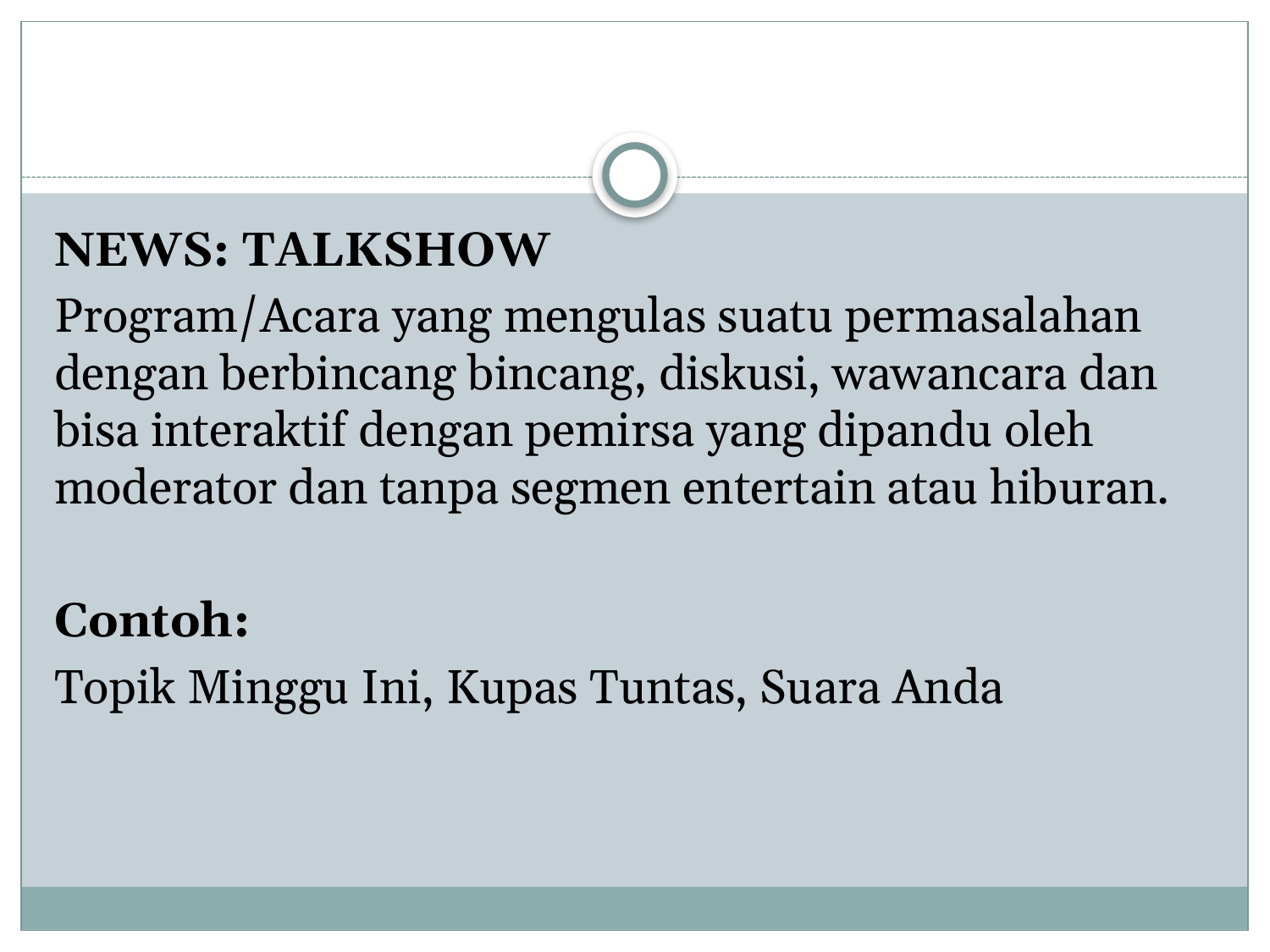

#
NEWS: TALKSHOW
Program/Acara yang mengulas suatu permasalahan dengan berbincang bincang, diskusi, wawancara dan bisa interaktif dengan pemirsa yang dipandu oleh moderator dan tanpa segmen entertain atau hiburan.

Contoh:
Topik Minggu Ini, Kupas Tuntas, Suara Anda